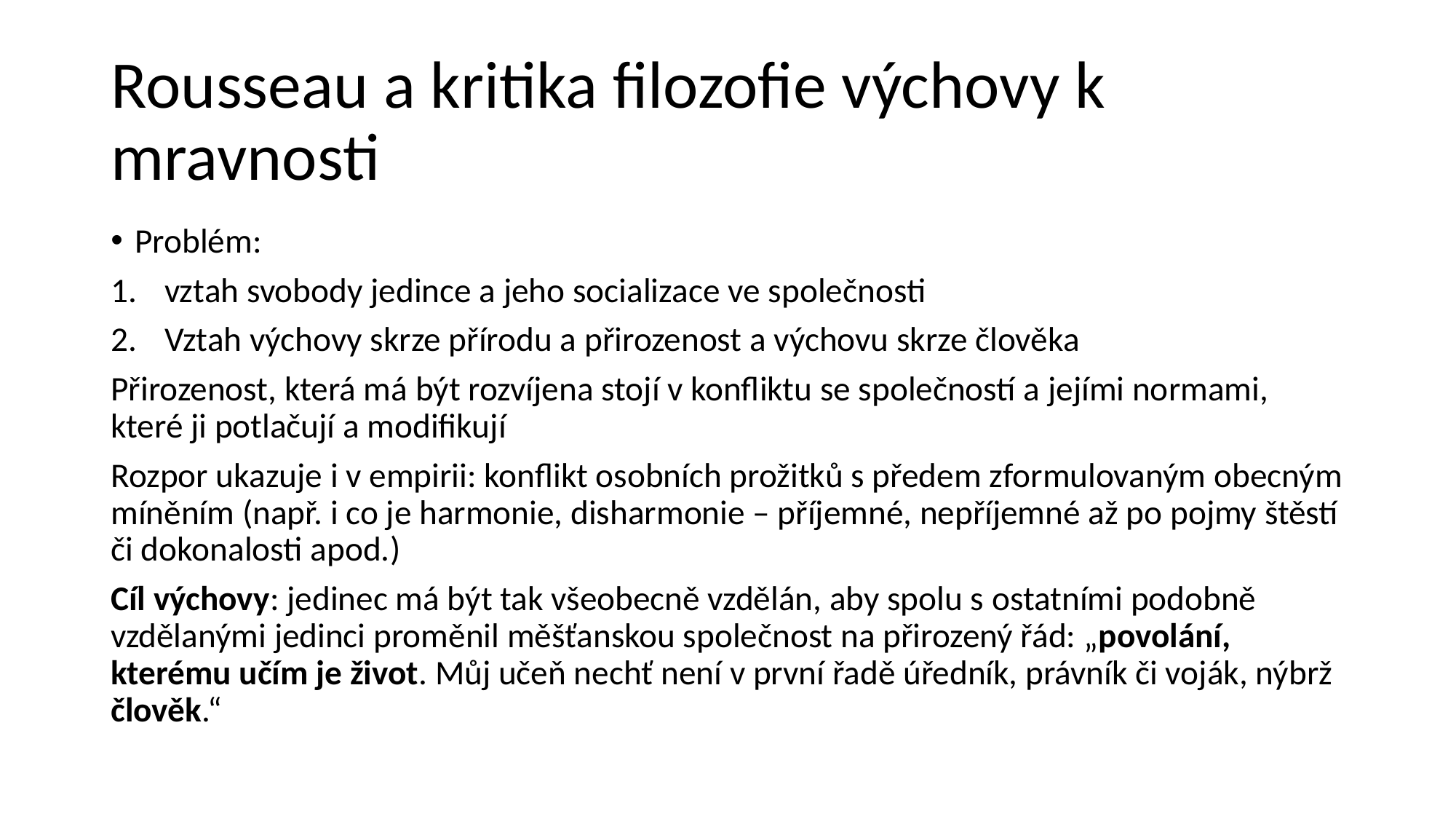

# Rousseau a kritika filozofie výchovy k mravnosti
Problém:
vztah svobody jedince a jeho socializace ve společnosti
Vztah výchovy skrze přírodu a přirozenost a výchovu skrze člověka
Přirozenost, která má být rozvíjena stojí v konfliktu se společností a jejími normami, které ji potlačují a modifikují
Rozpor ukazuje i v empirii: konflikt osobních prožitků s předem zformulovaným obecným míněním (např. i co je harmonie, disharmonie – příjemné, nepříjemné až po pojmy štěstí či dokonalosti apod.)
Cíl výchovy: jedinec má být tak všeobecně vzdělán, aby spolu s ostatními podobně vzdělanými jedinci proměnil měšťanskou společnost na přirozený řád: „povolání, kterému učím je život. Můj učeň nechť není v první řadě úředník, právník či voják, nýbrž člověk.“